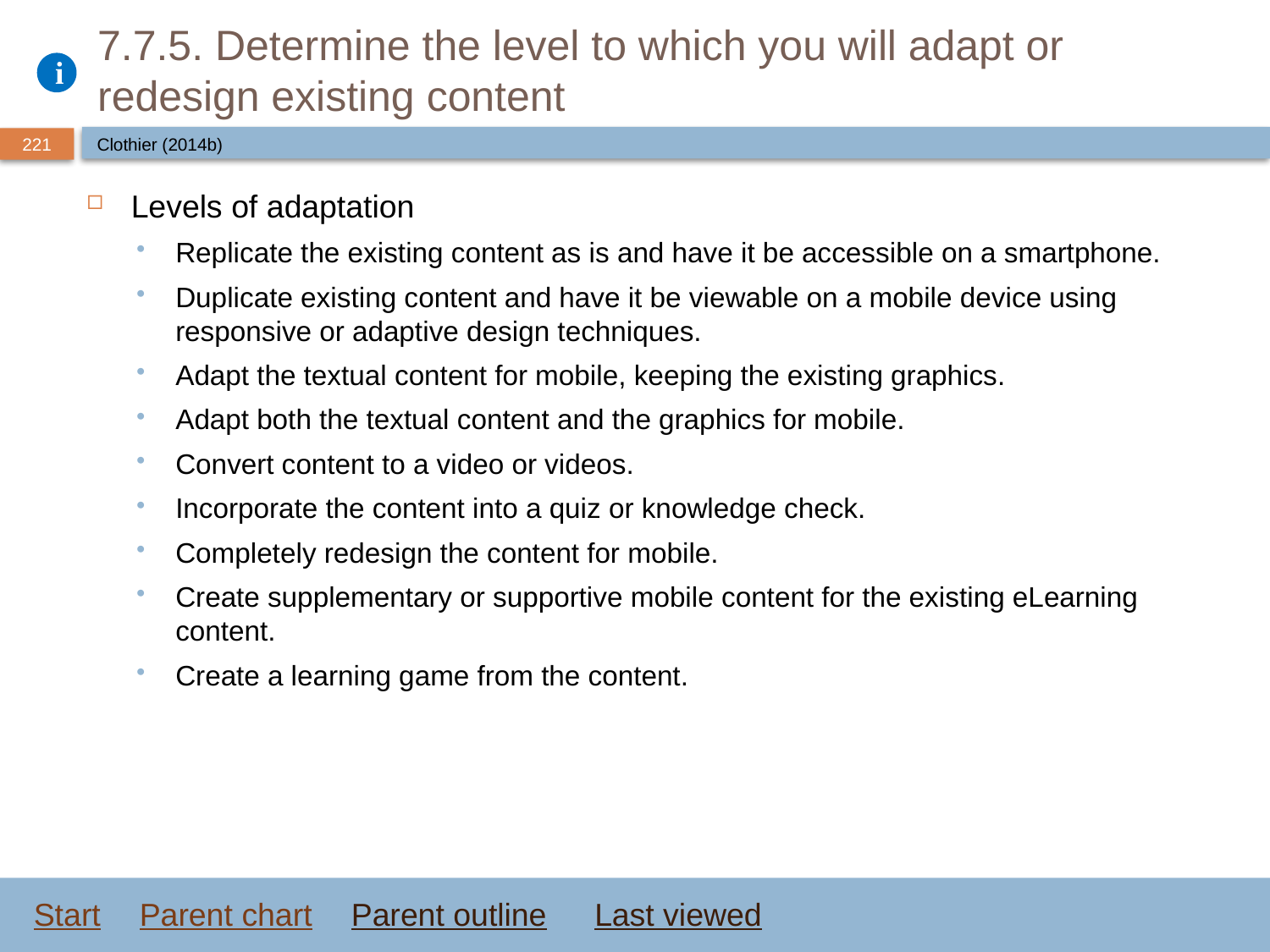

# 7.7.5. Determine the level to which you will adapt or redesign existing content
Clothier (2014b)
Levels of adaptation
Replicate the existing content as is and have it be accessible on a smartphone.
Duplicate existing content and have it be viewable on a mobile device using responsive or adaptive design techniques.
Adapt the textual content for mobile, keeping the existing graphics.
Adapt both the textual content and the graphics for mobile.
Convert content to a video or videos.
Incorporate the content into a quiz or knowledge check.
Completely redesign the content for mobile.
Create supplementary or supportive mobile content for the existing eLearning content.
Create a learning game from the content.
Start
Parent chart
Parent outline
Last viewed